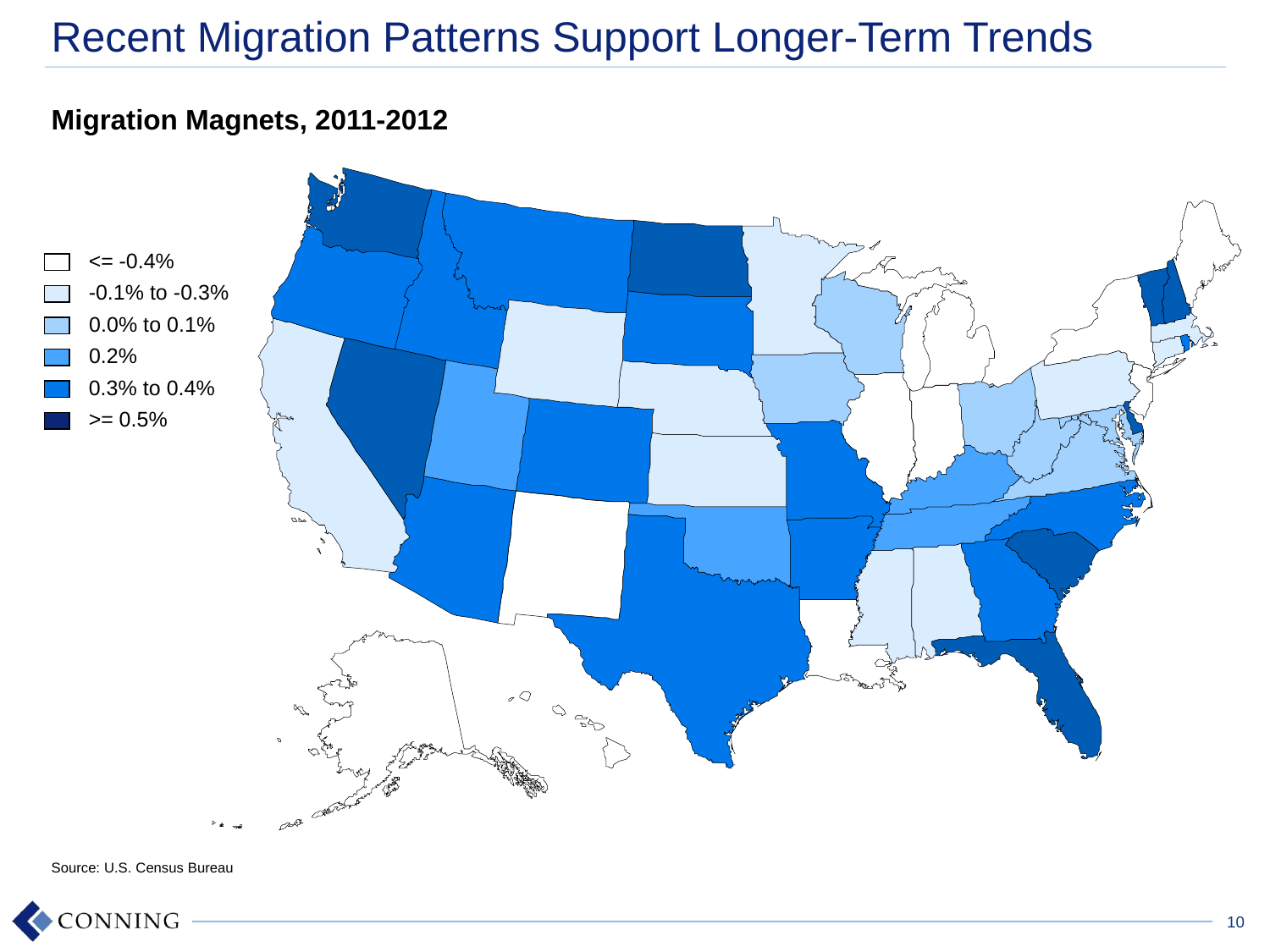

# Recent Migration Patterns Support Longer-Term Trends
Migration Magnets, 2011-2012

<= -0.4%

-0.1% to -0.3%

0.0% to 0.1%

0.2%

0.3% to 0.4%

>= 0.5%

Source: U.S. Census Bureau
10